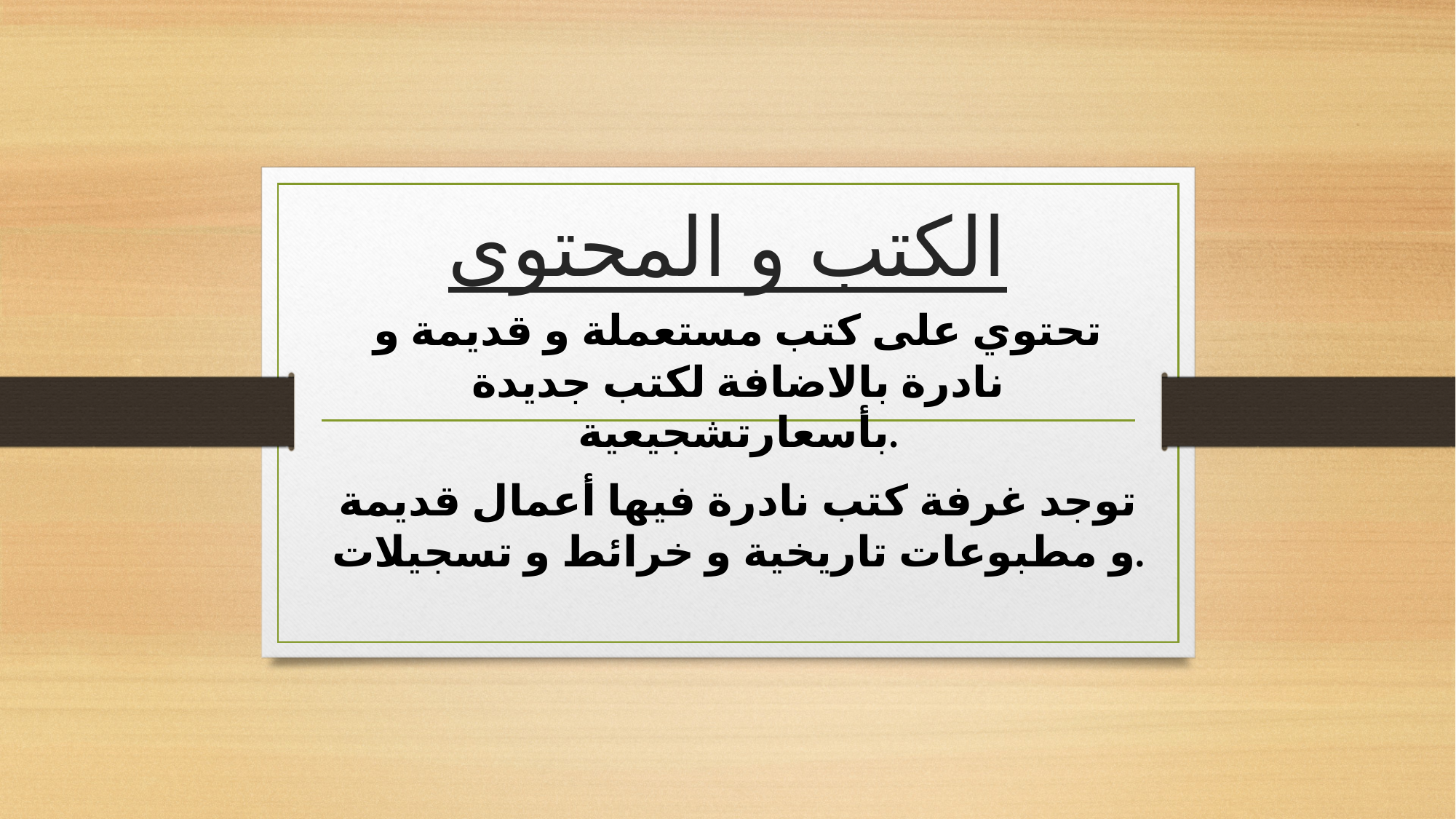

# الكتب و المحتوى
تحتوي على كتب مستعملة و قديمة و نادرة بالاضافة لكتب جديدة بأسعارتشجيعية.
توجد غرفة كتب نادرة فيها أعمال قديمة و مطبوعات تاريخية و خرائط و تسجيلات.